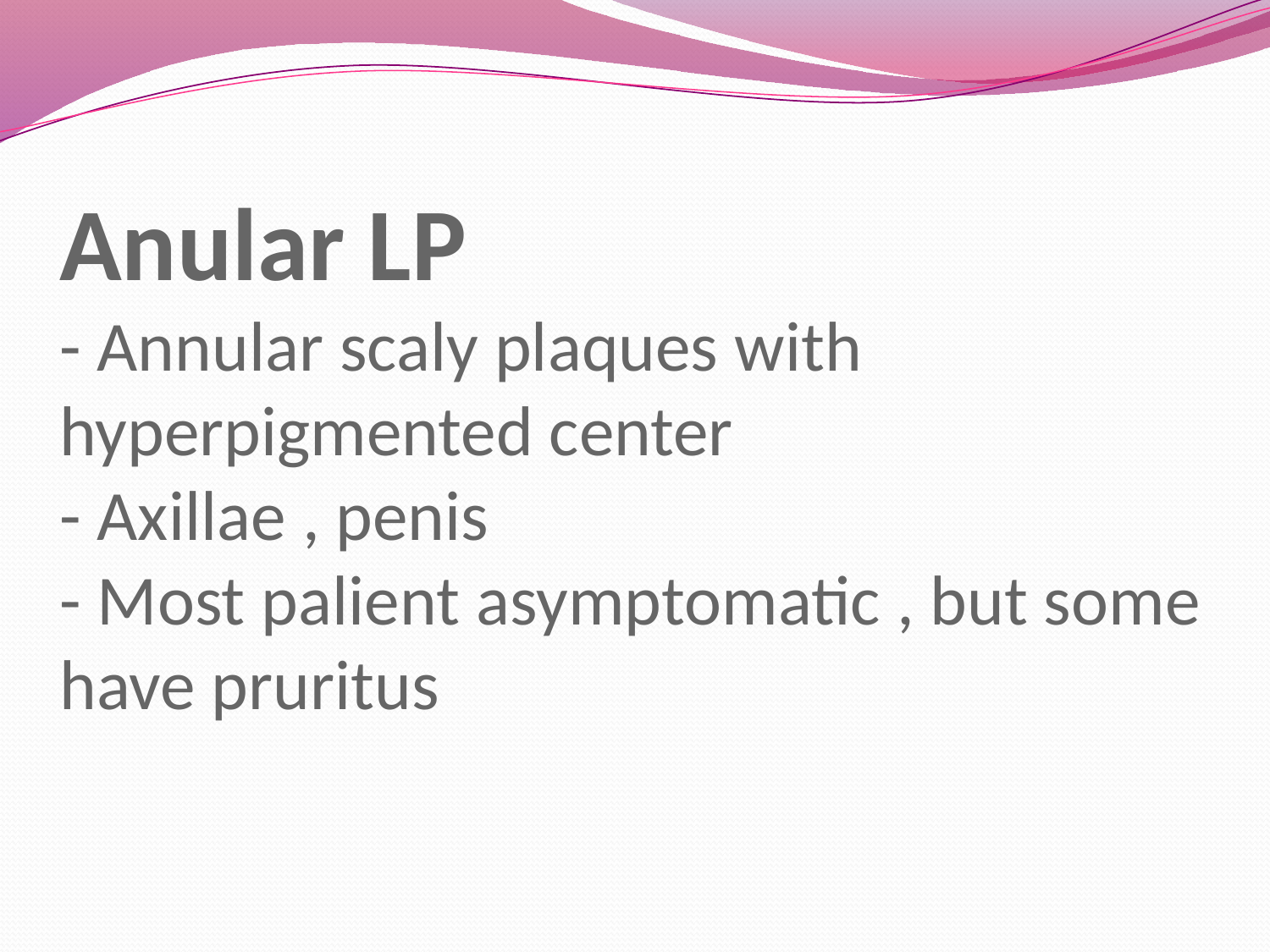

# Anular LP - Annular scaly plaques with hyperpigmented center - Axillae , penis - Most palient asymptomatic , but some have pruritus